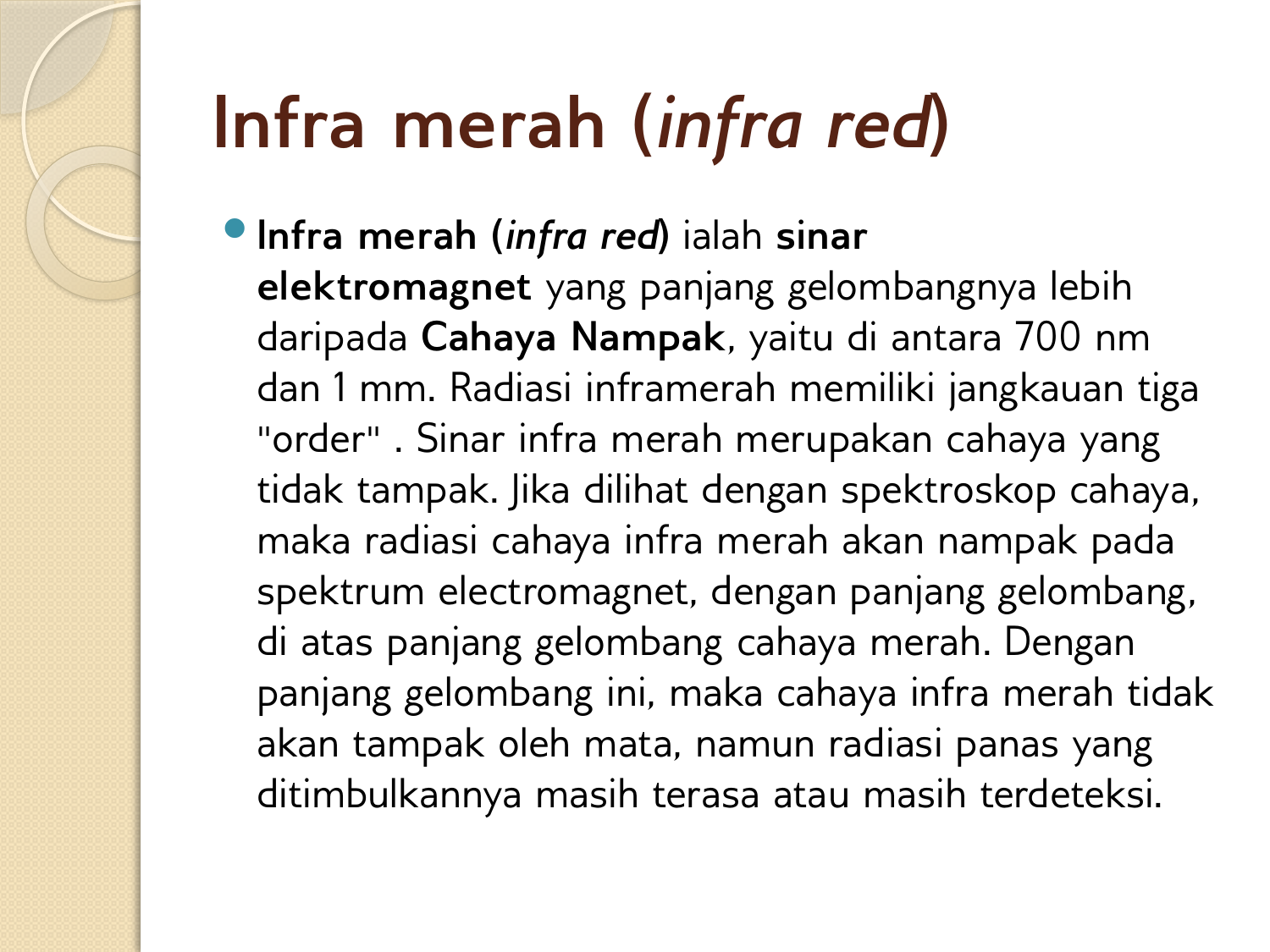

# Infra merah (infra red)
Infra merah (infra red) ialah sinar elektromagnet yang panjang gelombangnya lebih daripada Cahaya Nampak, yaitu di antara 700 nm dan 1 mm. Radiasi inframerah memiliki jangkauan tiga "order" . Sinar infra merah merupakan cahaya yang tidak tampak. Jika dilihat dengan spektroskop cahaya, maka radiasi cahaya infra merah akan nampak pada spektrum electromagnet, dengan panjang gelombang, di atas panjang gelombang cahaya merah. Dengan panjang gelombang ini, maka cahaya infra merah tidak akan tampak oleh mata, namun radiasi panas yang ditimbulkannya masih terasa atau masih terdeteksi.